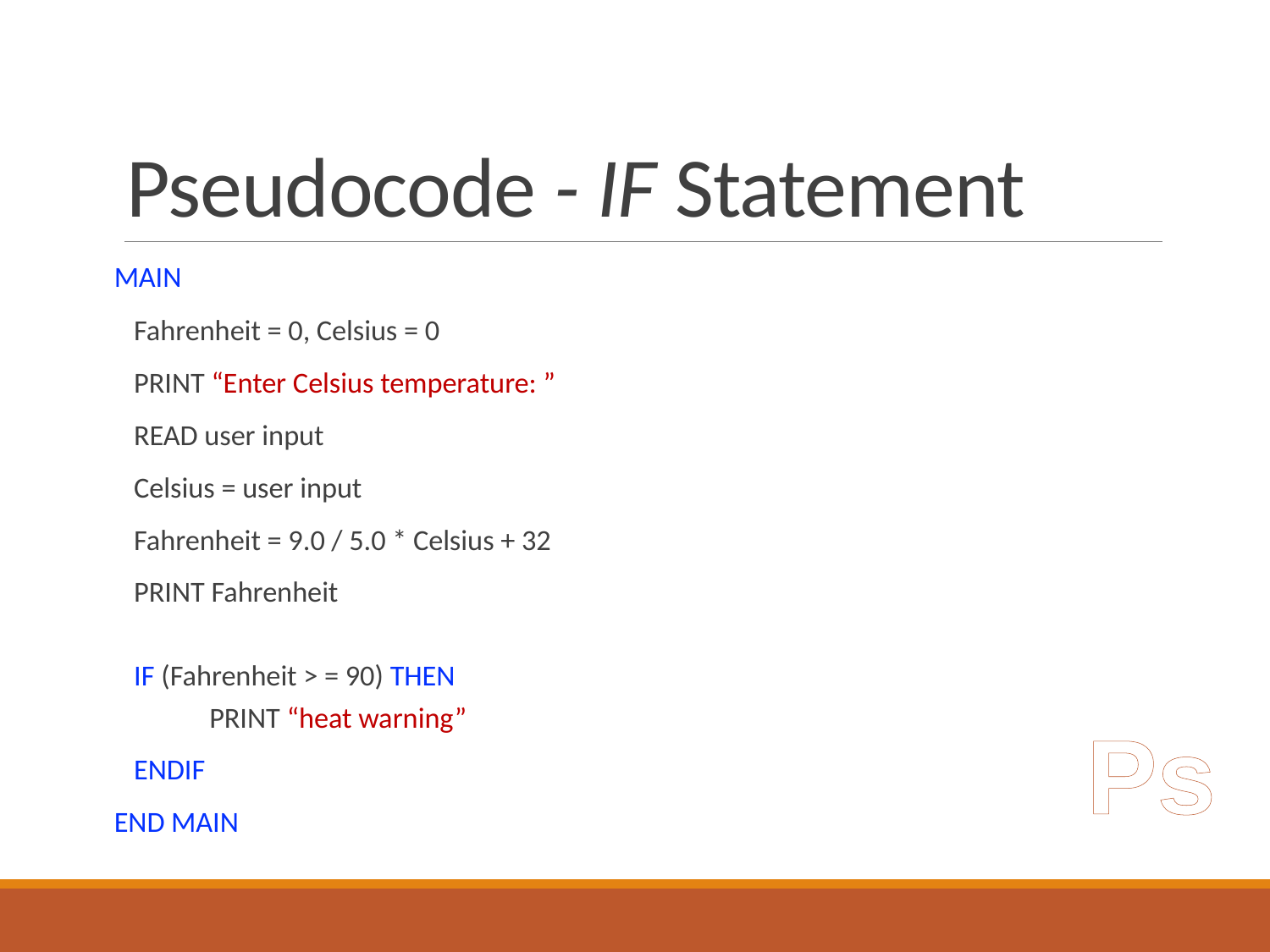

# Pseudocode - IF Statement
MAIN
   Fahrenheit = 0, Celsius = 0
   PRINT “Enter Celsius temperature: ”
   READ user input
   Celsius = user input
   Fahrenheit = 9.0 / 5.0 * Celsius + 32
   PRINT Fahrenheit
   IF (Fahrenheit > = 90) THEN
	PRINT “heat warning”
   ENDIF
END MAIN

Ps